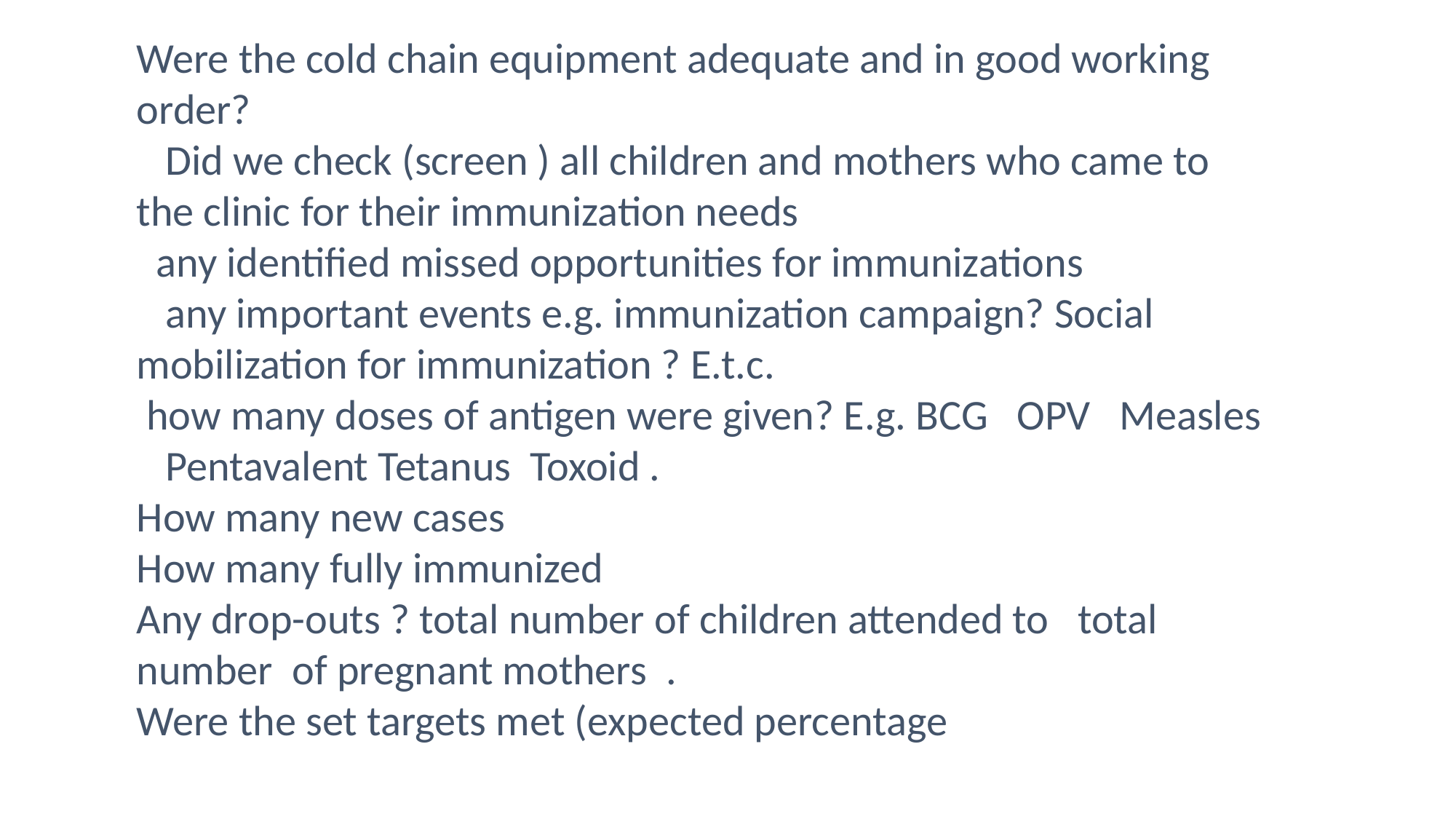

Were the cold chain equipment adequate and in good working order?
   Did we check (screen ) all children and mothers who came to the clinic for their immunization needs
  any identified missed opportunities for immunizations
   any important events e.g. immunization campaign? Social mobilization for immunization ? E.t.c.
 how many doses of antigen were given? E.g. BCG   OPV   Measles    Pentavalent Tetanus  Toxoid .
How many new cases
How many fully immunized
Any drop-outs ? total number of children attended to   total number  of pregnant mothers  .
Were the set targets met (expected percentage